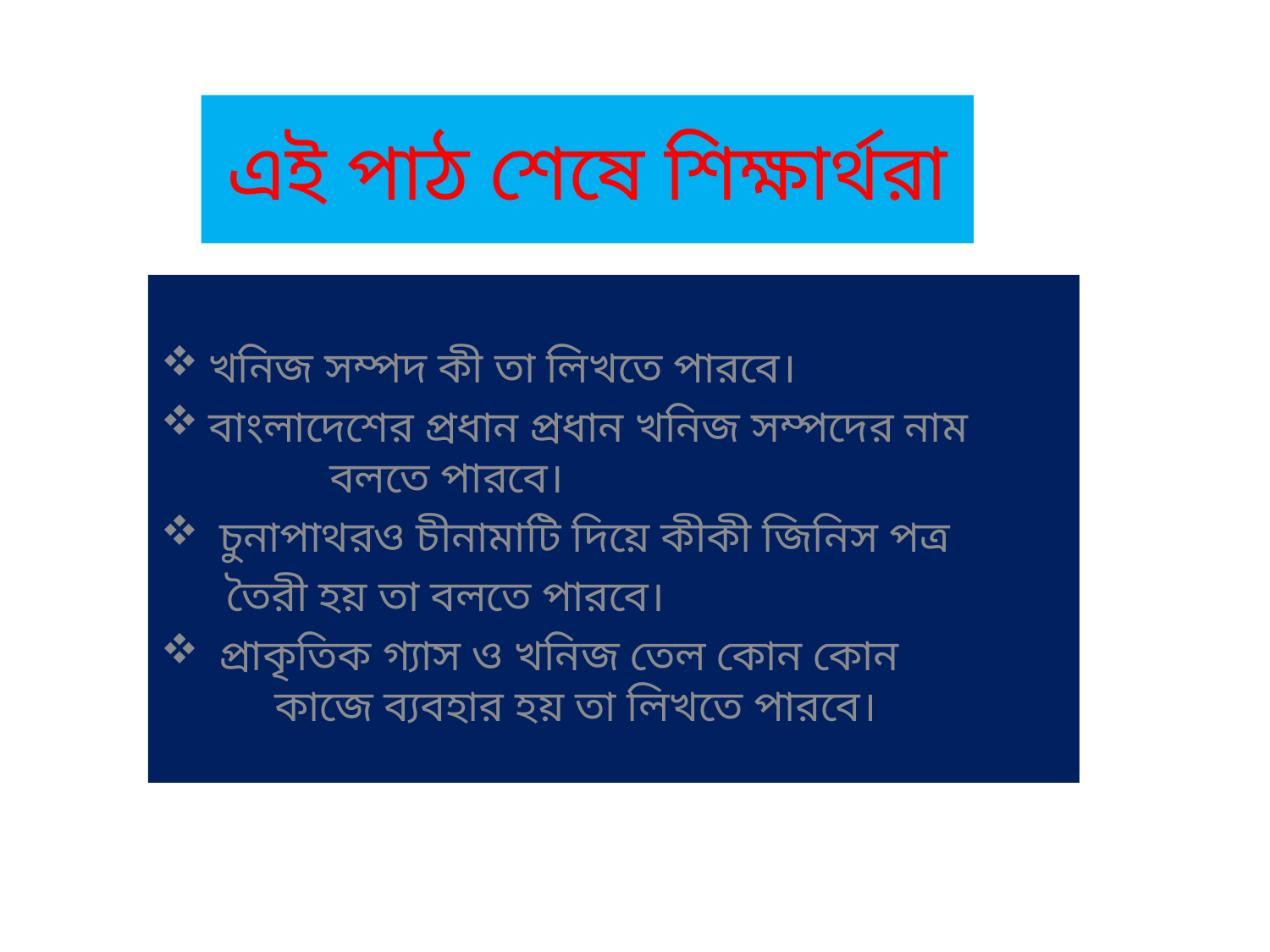

# এই পাঠ শেষে শিক্ষার্থরা

খনিজ সম্পদ কী তা লিখতে পারবে।
বাংলাদেশের প্রধান প্রধান খনিজ সম্পদের নাম                    বলতে পারবে।
 চুনাপাথরও চীনামাটি দিয়ে কীকী জিনিস পত্র
      তৈরী হয় তা বলতে পারবে।
 প্রাকৃতিক গ্যাস ও খনিজ তেল কোন কোন                      কাজে ব্যবহার হয় তা লিখতে পারবে।